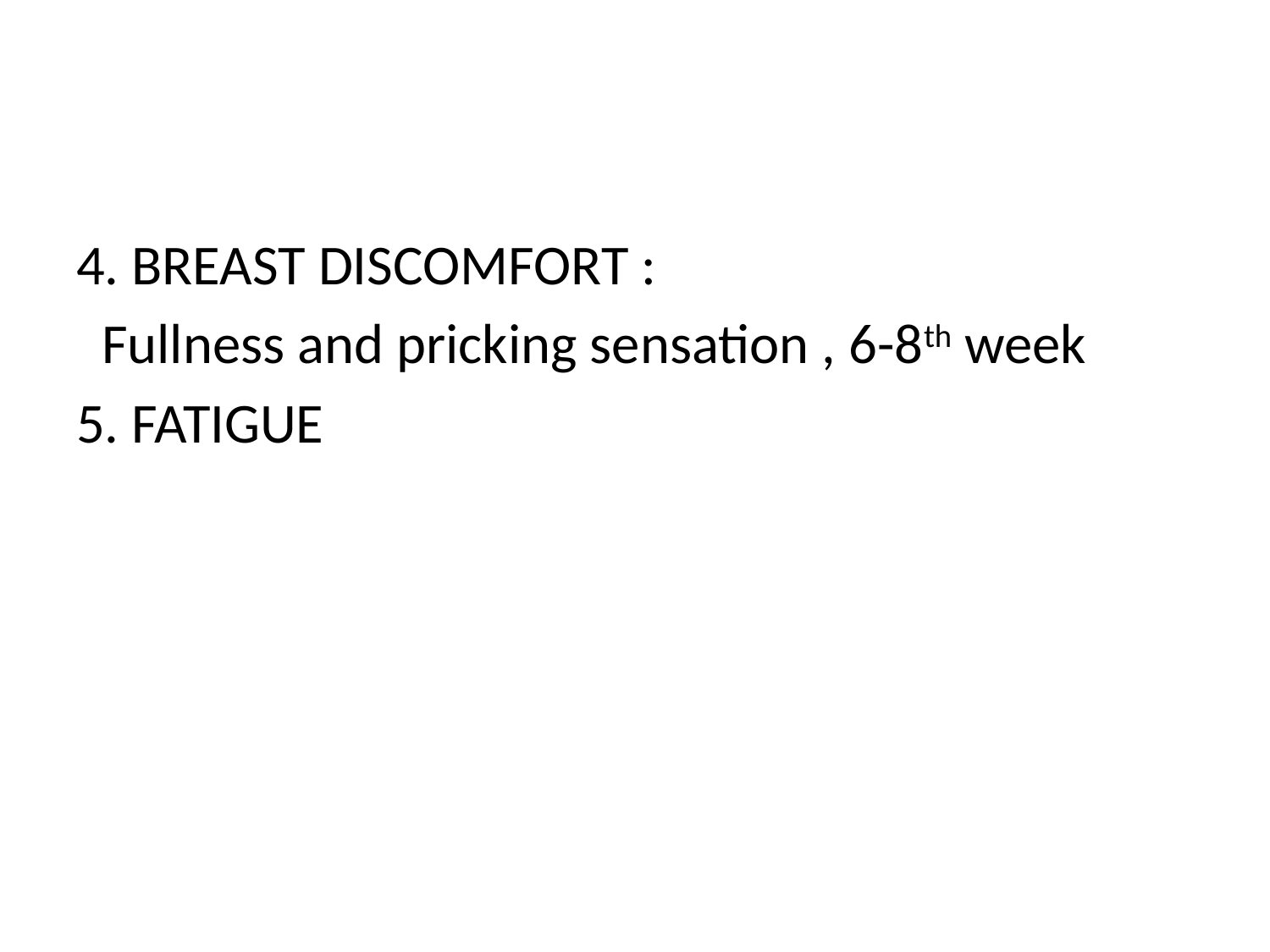

#
4. BREAST DISCOMFORT :
  Fullness and pricking sensation , 6-8th week
5. FATIGUE